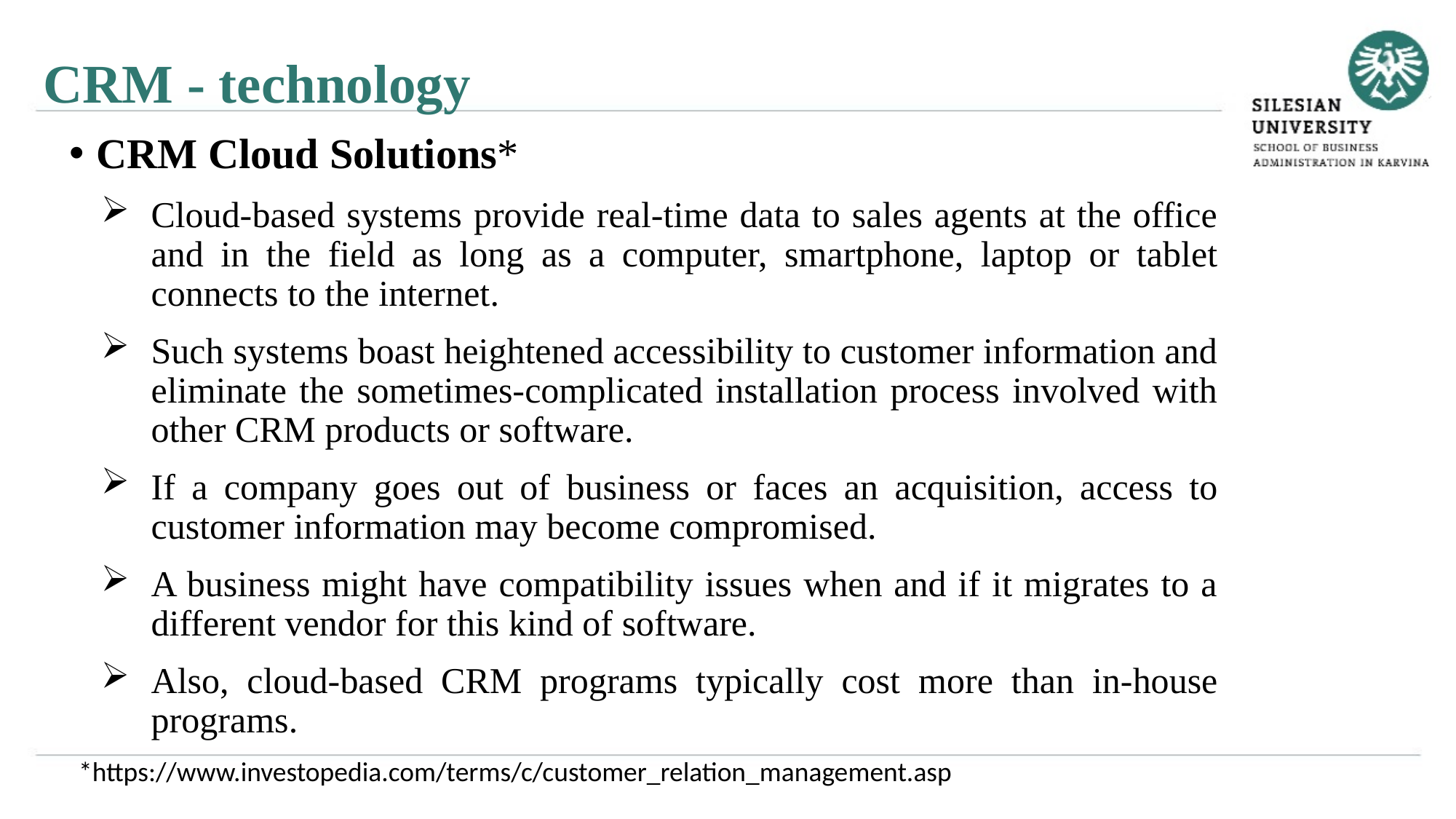

CRM - technology
CRM Cloud Solutions*
Cloud-based systems provide real-time data to sales agents at the office and in the field as long as a computer, smartphone, laptop or tablet connects to the internet.
Such systems boast heightened accessibility to customer information and eliminate the sometimes-complicated installation process involved with other CRM products or software.
If a company goes out of business or faces an acquisition, access to customer information may become compromised.
A business might have compatibility issues when and if it migrates to a different vendor for this kind of software.
Also, cloud-based CRM programs typically cost more than in-house programs.

*https://www.investopedia.com/terms/c/customer_relation_management.asp